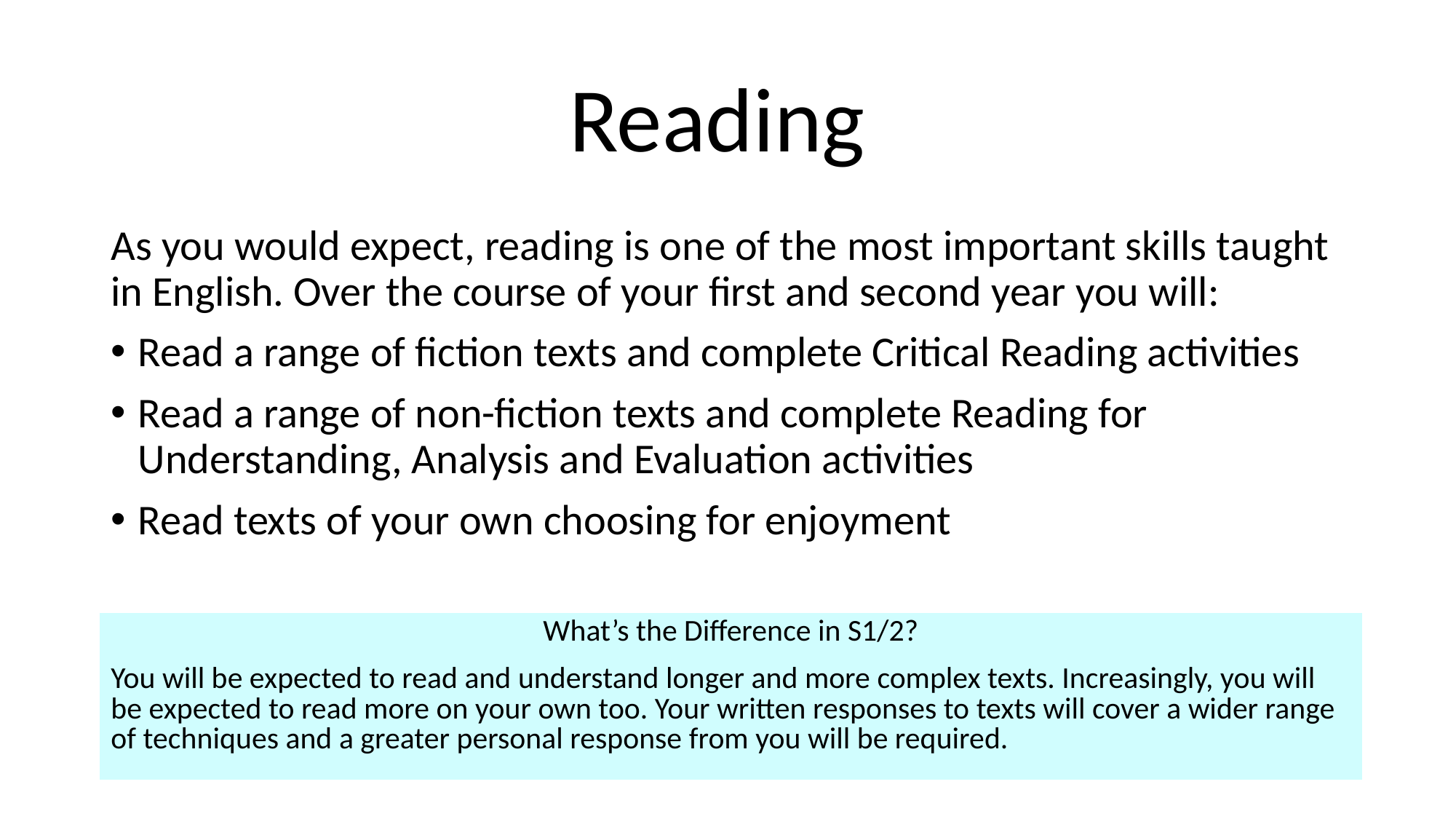

# Reading
As you would expect, reading is one of the most important skills taught in English. Over the course of your first and second year you will:
Read a range of fiction texts and complete Critical Reading activities
Read a range of non-fiction texts and complete Reading for Understanding, Analysis and Evaluation activities
Read texts of your own choosing for enjoyment

| What’s the Difference in S1/2? |
| --- |
| You will be expected to read and understand longer and more complex texts. Increasingly, you will be expected to read more on your own too. Your written responses to texts will cover a wider range of techniques and a greater personal response from you will be required. |